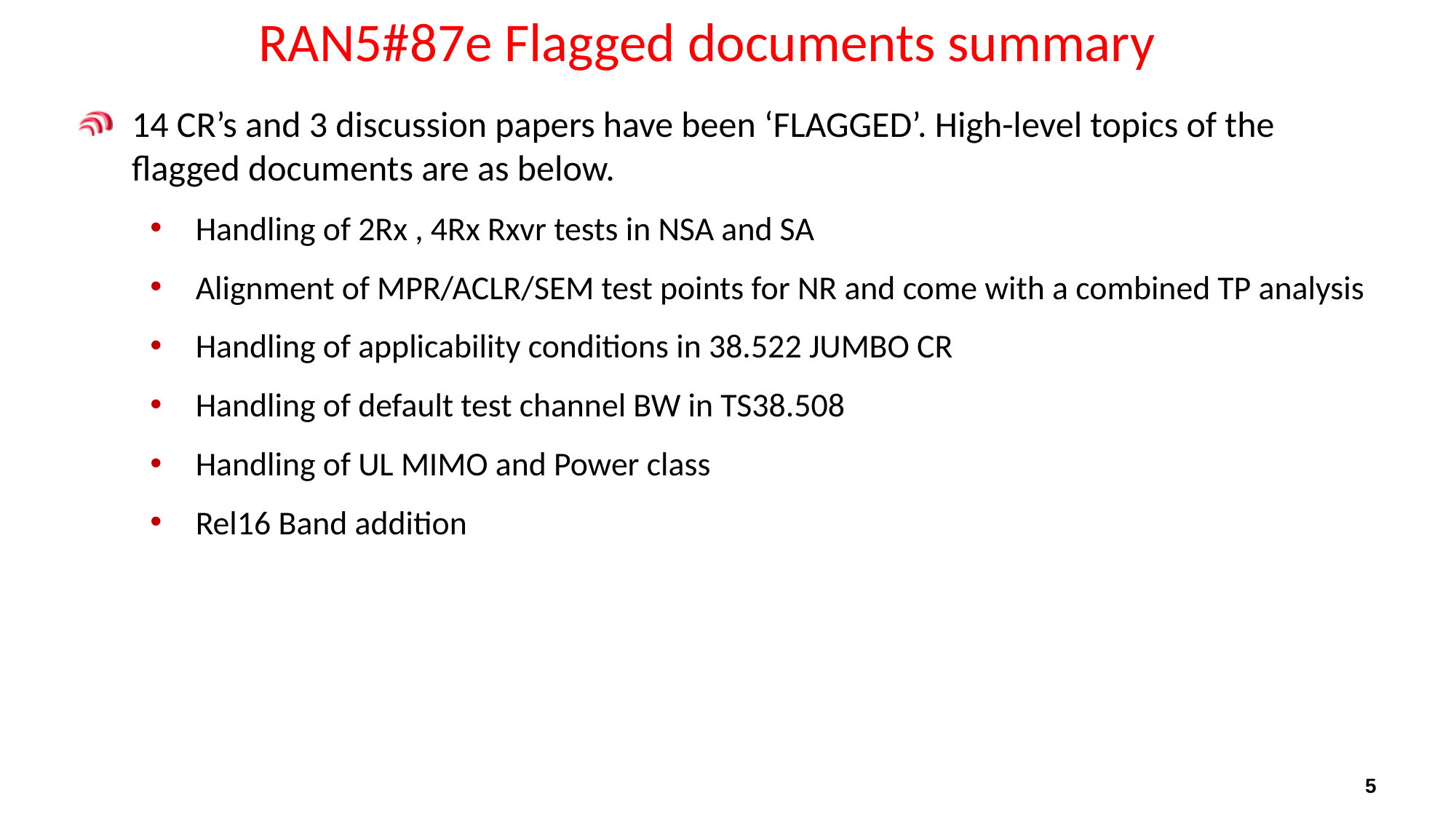

# RAN5#87e Flagged documents summary
14 CR’s and 3 discussion papers have been ‘FLAGGED’. High-level topics of the flagged documents are as below.
Handling of 2Rx , 4Rx Rxvr tests in NSA and SA
Alignment of MPR/ACLR/SEM test points for NR and come with a combined TP analysis
Handling of applicability conditions in 38.522 JUMBO CR
Handling of default test channel BW in TS38.508
Handling of UL MIMO and Power class
Rel16 Band addition